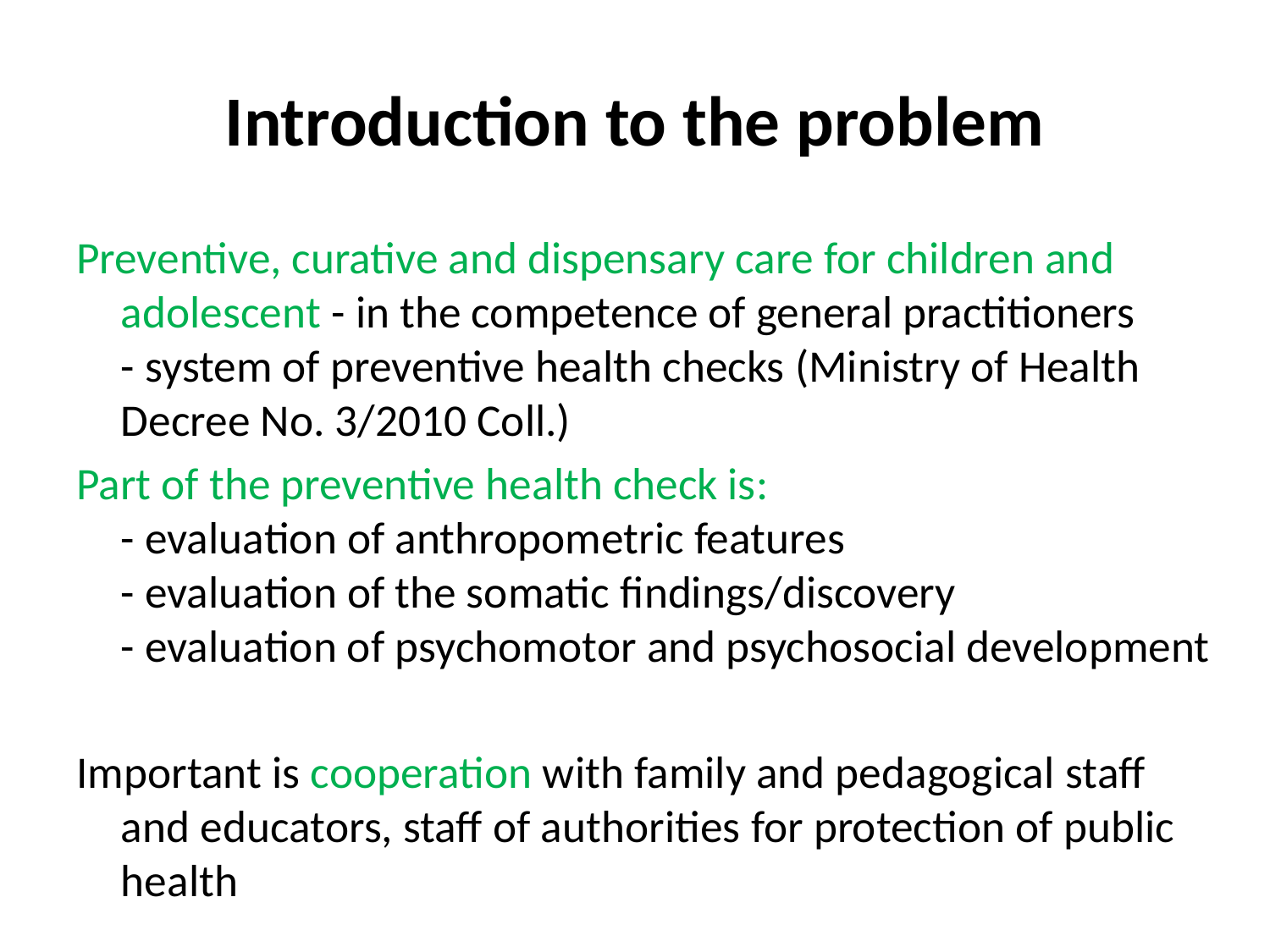

# Introduction to the problem
Preventive, curative and dispensary care for children and
adolescent - in the competence of general practitioners
- system of preventive health checks (Ministry of Health Decree No. 3/2010 Coll.)
Part of the preventive health check is:
- evaluation of anthropometric features
- evaluation of the somatic findings/discovery
- evaluation of psychomotor and psychosocial development

Important is cooperation with family and pedagogical staff and educators, staff of authorities for protection of public health